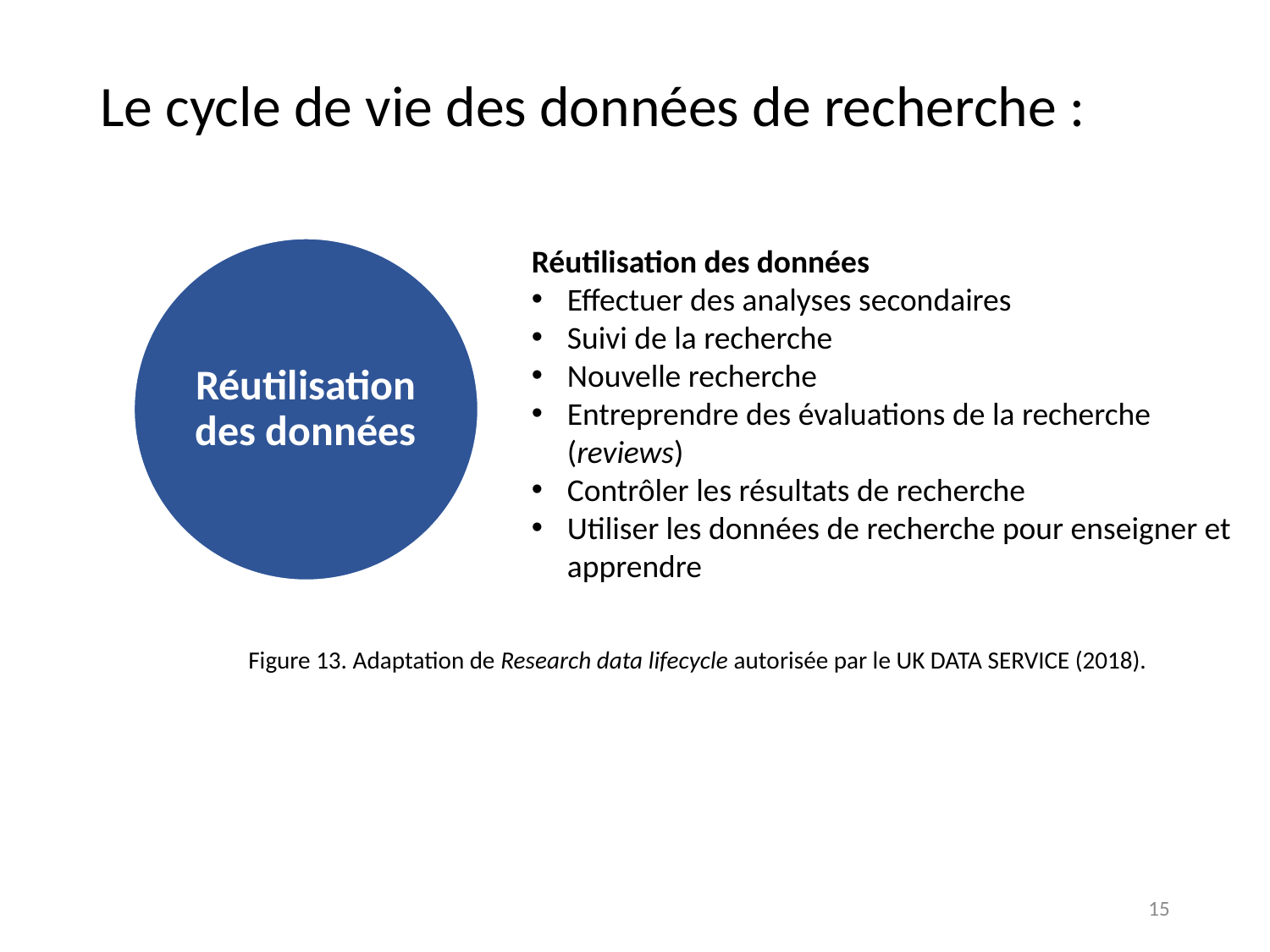

# Le cycle de vie des données de recherche :
Réutilisation des données
Réutilisation des données
Effectuer des analyses secondaires
Suivi de la recherche
Nouvelle recherche
Entreprendre des évaluations de la recherche (reviews)
Contrôler les résultats de recherche
Utiliser les données de recherche pour enseigner et apprendre
Figure 13. Adaptation de Research data lifecycle autorisée par le UK DATA SERVICE (2018).
15